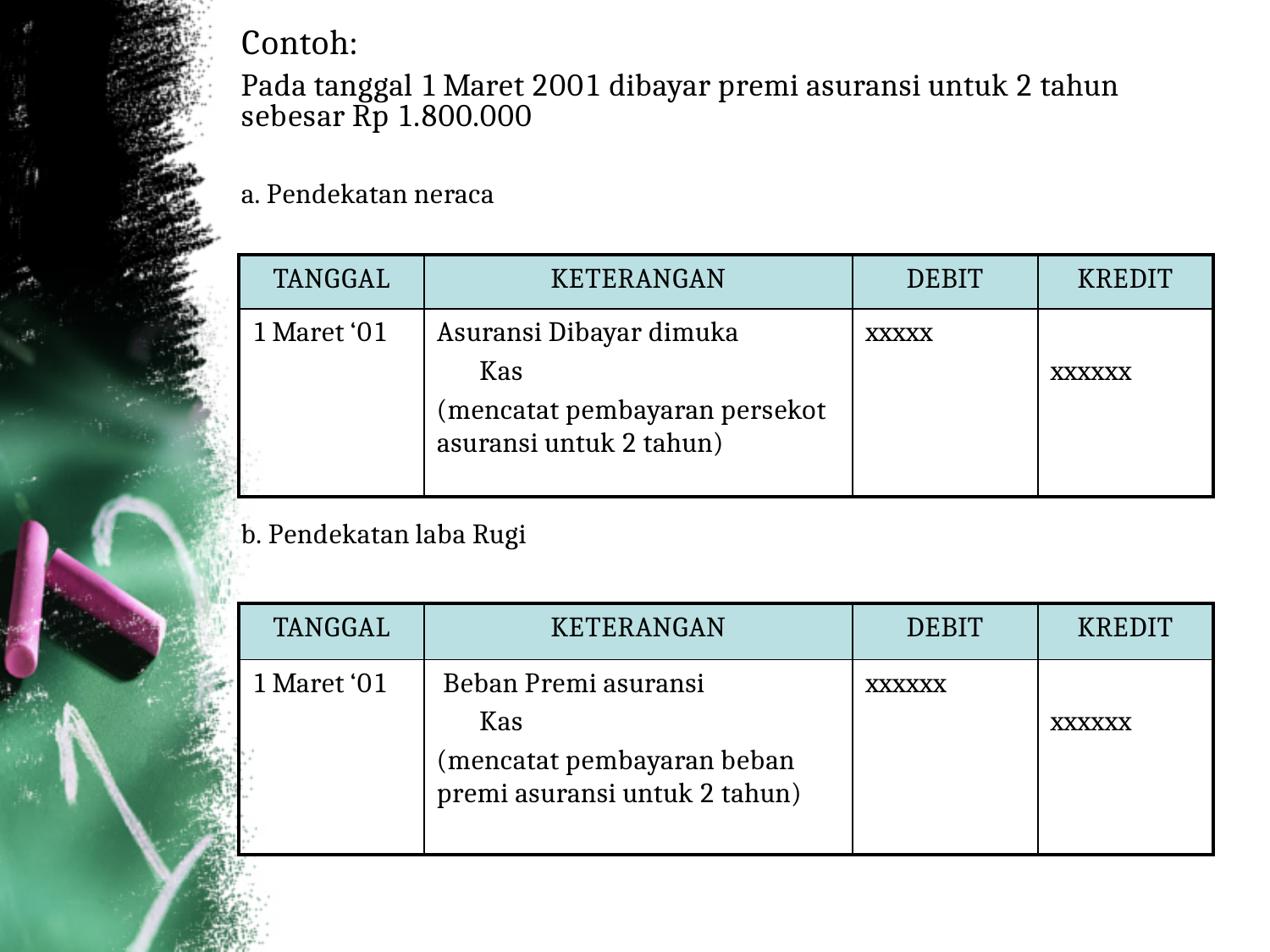

Contoh:
Pada tanggal 1 Maret 2001 dibayar premi asuransi untuk 2 tahun sebesar Rp 1.800.000
a. Pendekatan neraca
| TANGGAL | KETERANGAN | DEBIT | KREDIT |
| --- | --- | --- | --- |
| 1 Maret ‘01 | Asuransi Dibayar dimuka Kas (mencatat pembayaran persekot asuransi untuk 2 tahun) | xxxxx | xxxxxx |
b. Pendekatan laba Rugi
| TANGGAL | KETERANGAN | DEBIT | KREDIT |
| --- | --- | --- | --- |
| 1 Maret ‘01 | Beban Premi asuransi Kas (mencatat pembayaran beban premi asuransi untuk 2 tahun) | xxxxxx | xxxxxx |